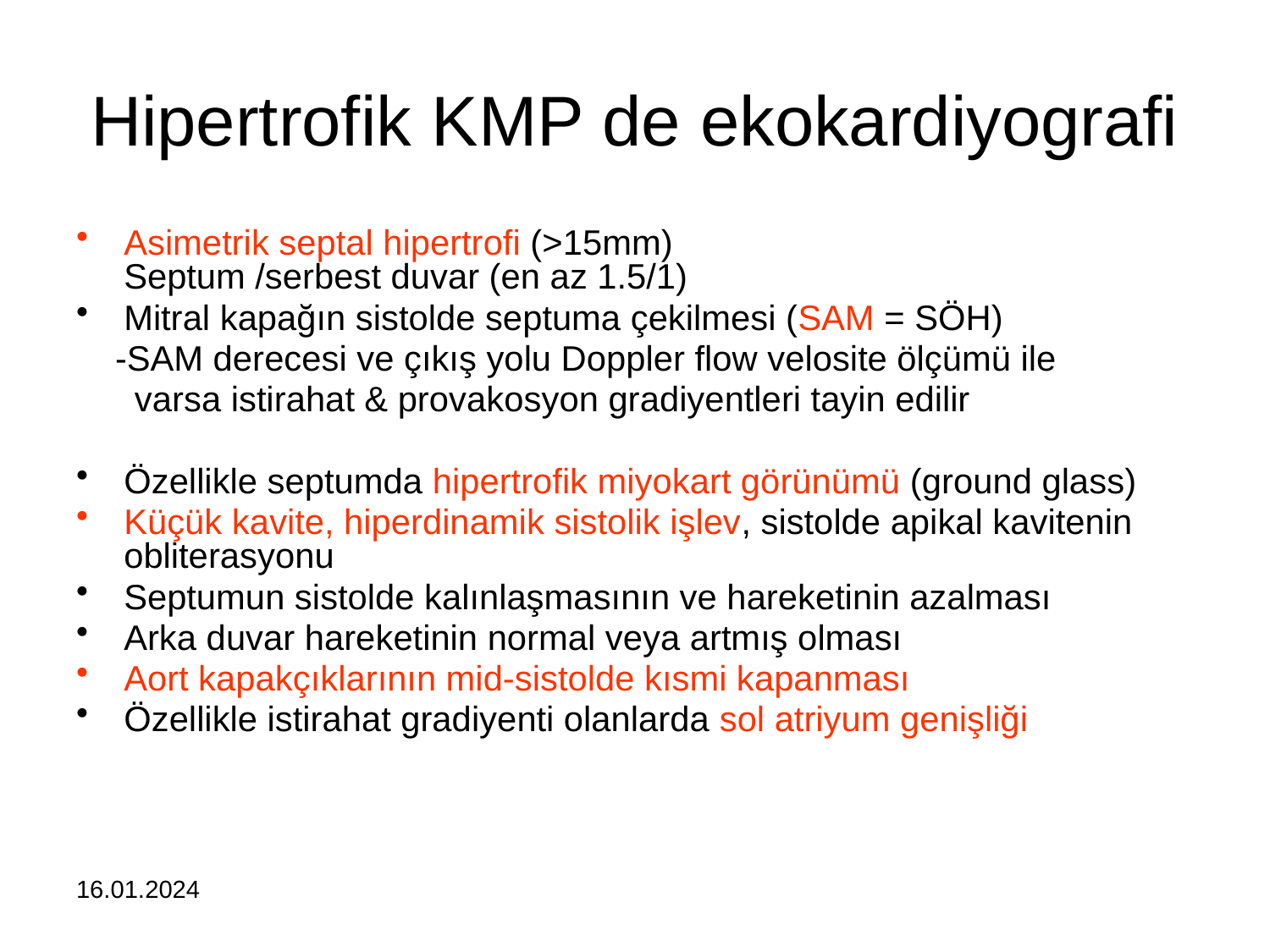

# Hipertrofik KMP de ekokardiyografi
Asimetrik septal hipertrofi (>15mm)                                            Septum /serbest duvar (en az 1.5/1)
Mitral kapağın sistolde septuma çekilmesi (SAM = SÖH)
    -SAM derecesi ve çıkış yolu Doppler flow velosite ölçümü ile
      varsa istirahat & provakosyon gradiyentleri tayin edilir

Özellikle septumda hipertrofik miyokart görünümü (ground glass)
Küçük kavite, hiperdinamik sistolik işlev, sistolde apikal kavitenin obliterasyonu
Septumun sistolde kalınlaşmasının ve hareketinin azalması
Arka duvar hareketinin normal veya artmış olması
Aort kapakçıklarının mid-sistolde kısmi kapanması
Özellikle istirahat gradiyenti olanlarda sol atriyum genişliği

16.01.2024